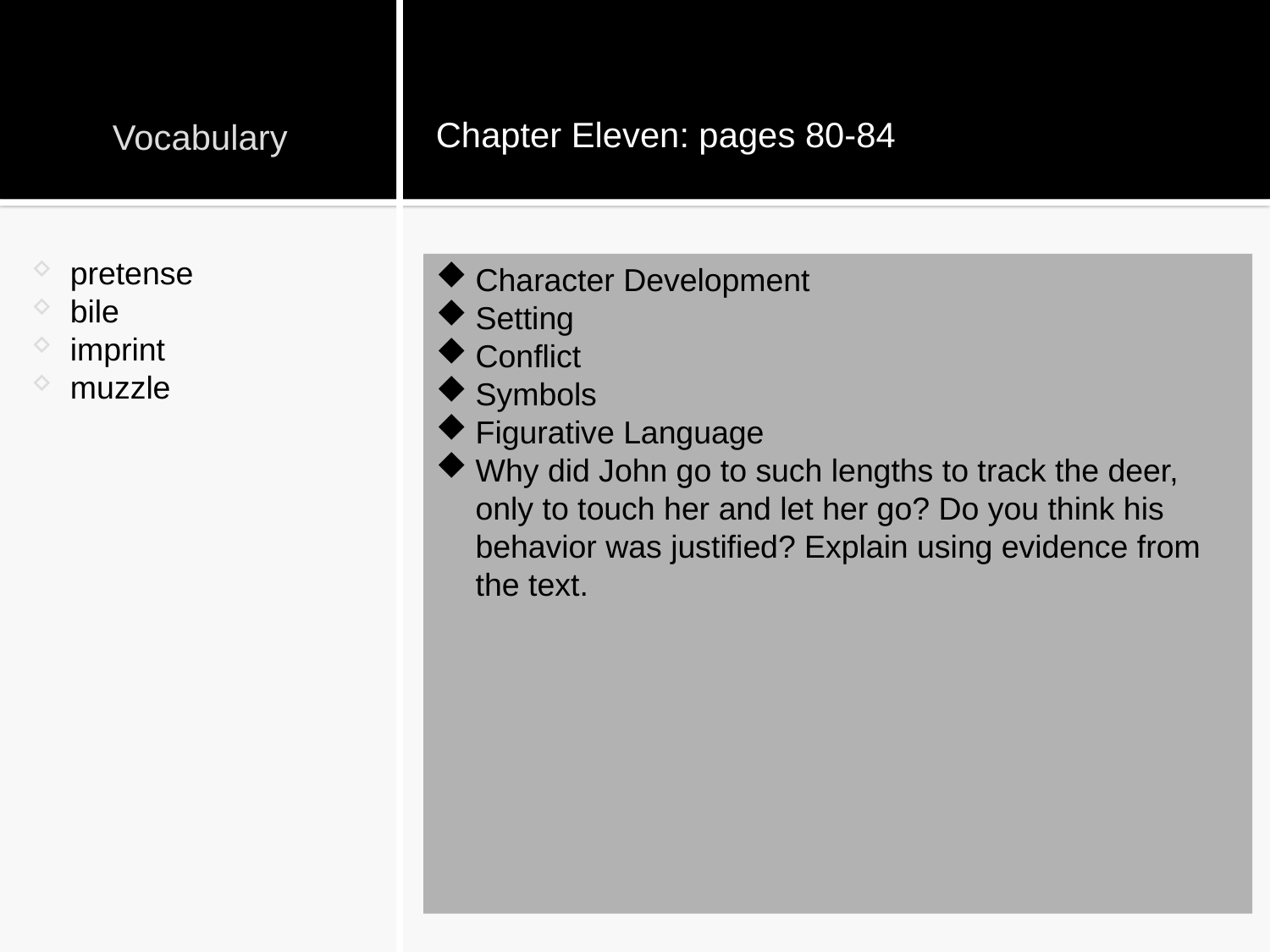

# Vocabulary

Chapter Eleven: pages 80-84

pretense
bile
imprint
muzzle
Character Development
Setting
Conflict
Symbols
Figurative Language
Why did John go to such lengths to track the deer, only to touch her and let her go? Do you think his behavior was justified? Explain using evidence from the text.